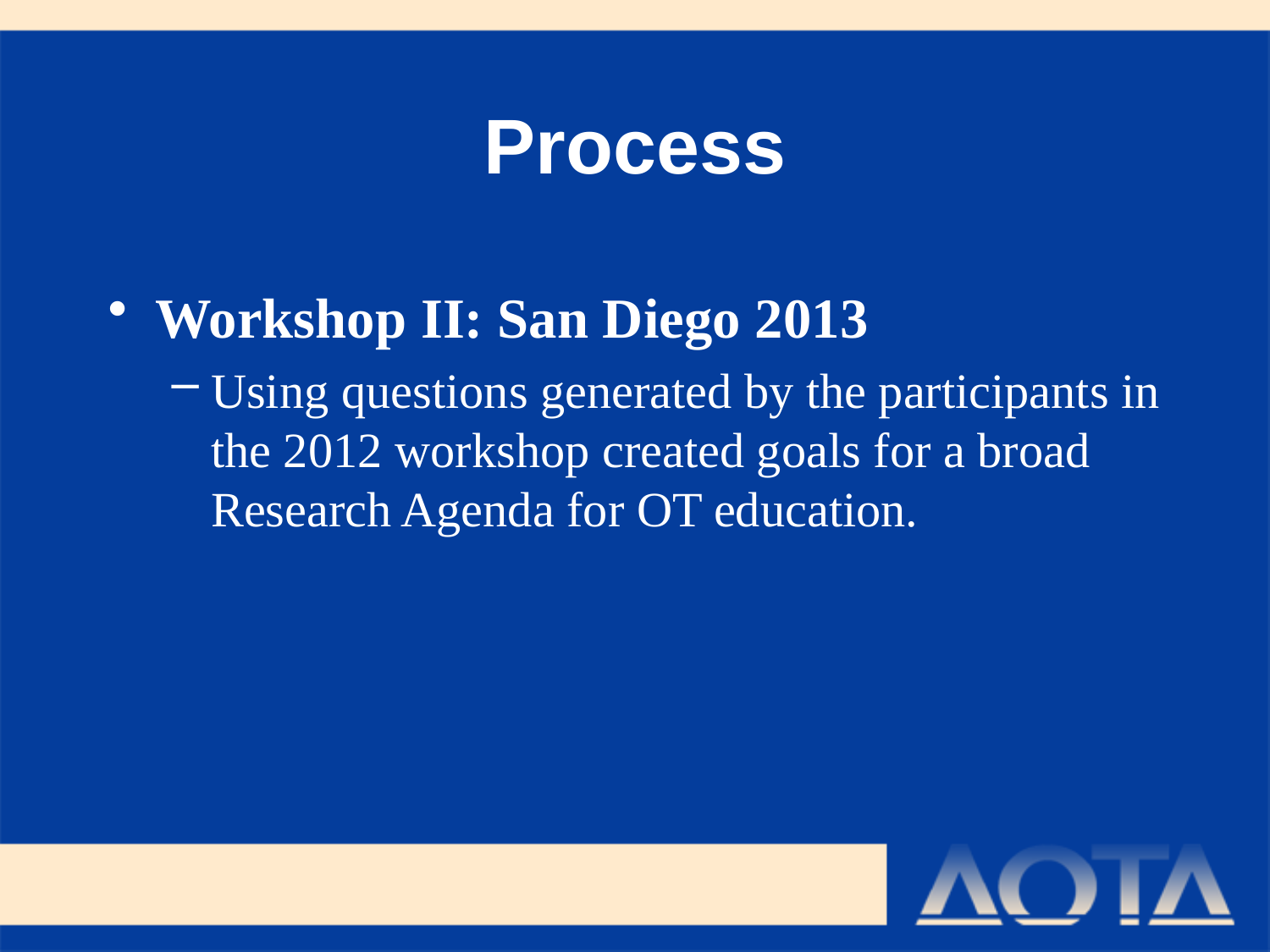

# Process
Workshop II: San Diego 2013
Using questions generated by the participants in the 2012 workshop created goals for a broad Research Agenda for OT education.